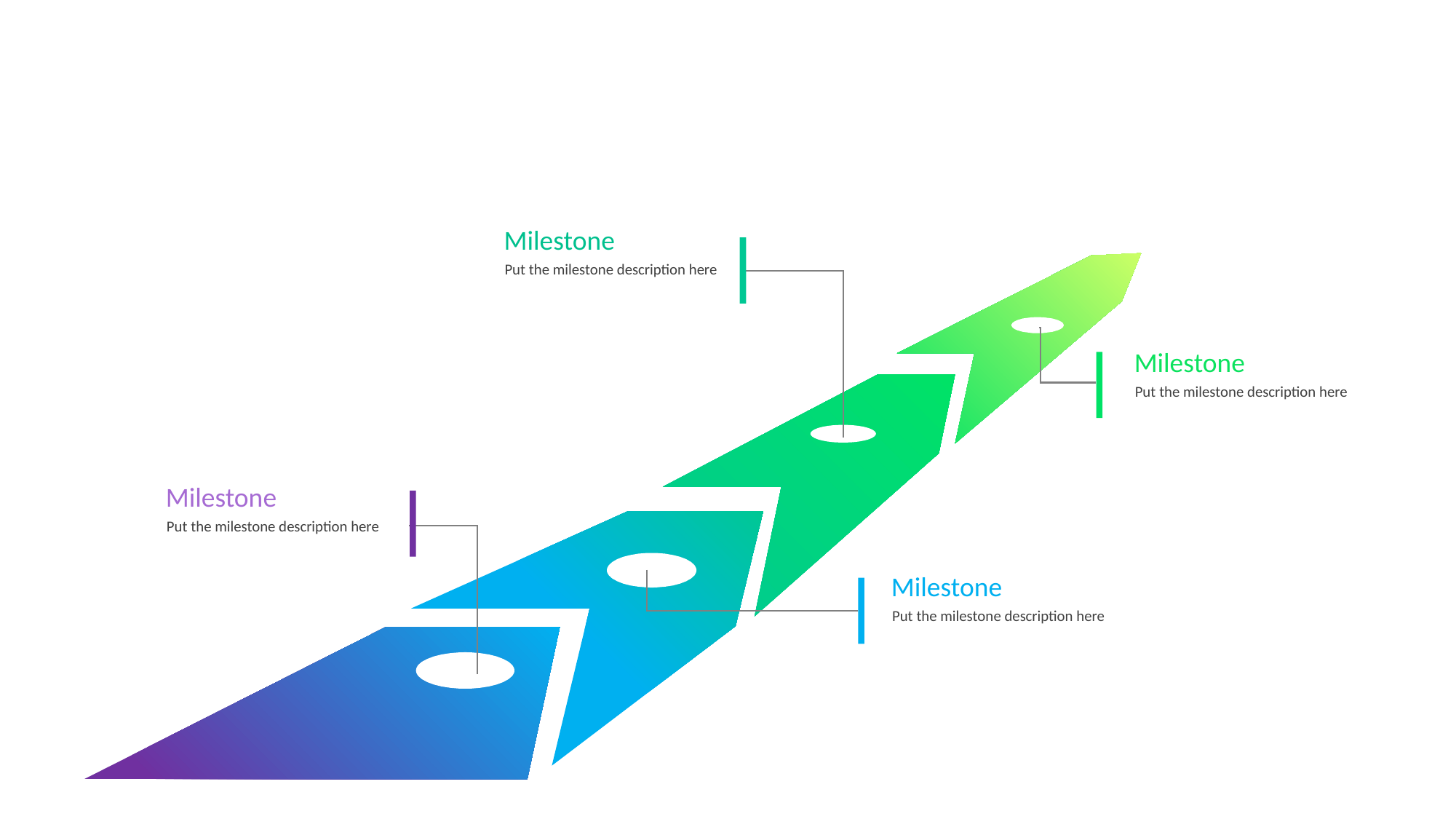

Milestone
Put the milestone description here

Milestone
Put the milestone description here
Milestone
Put the milestone description here
Milestone
Put the milestone description here